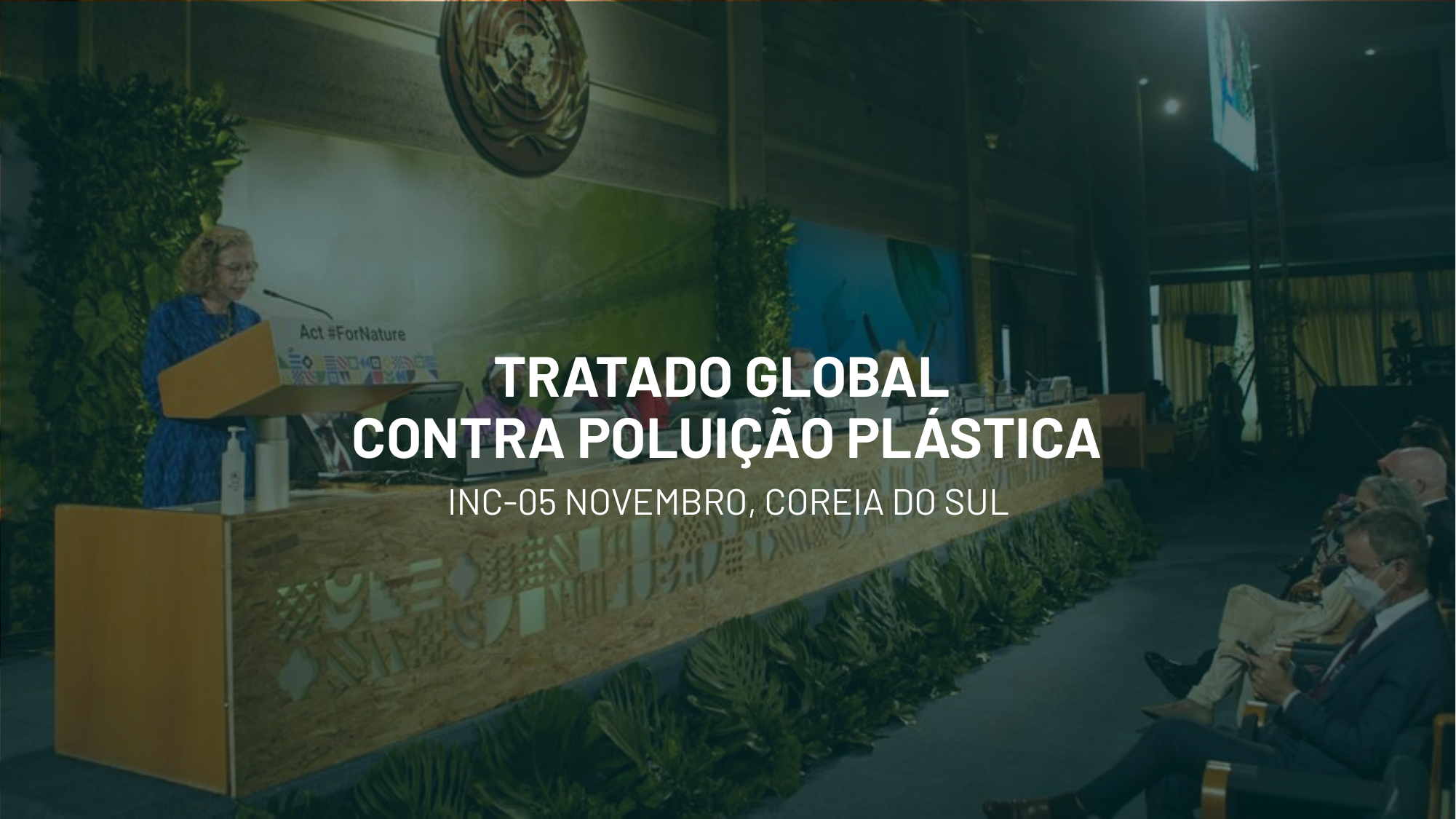

# TRATADO GLOBAL CONTRA POLUIÇÃO PLÁSTICA
INC-05 NOVEMBRO, COREIA DO SUL